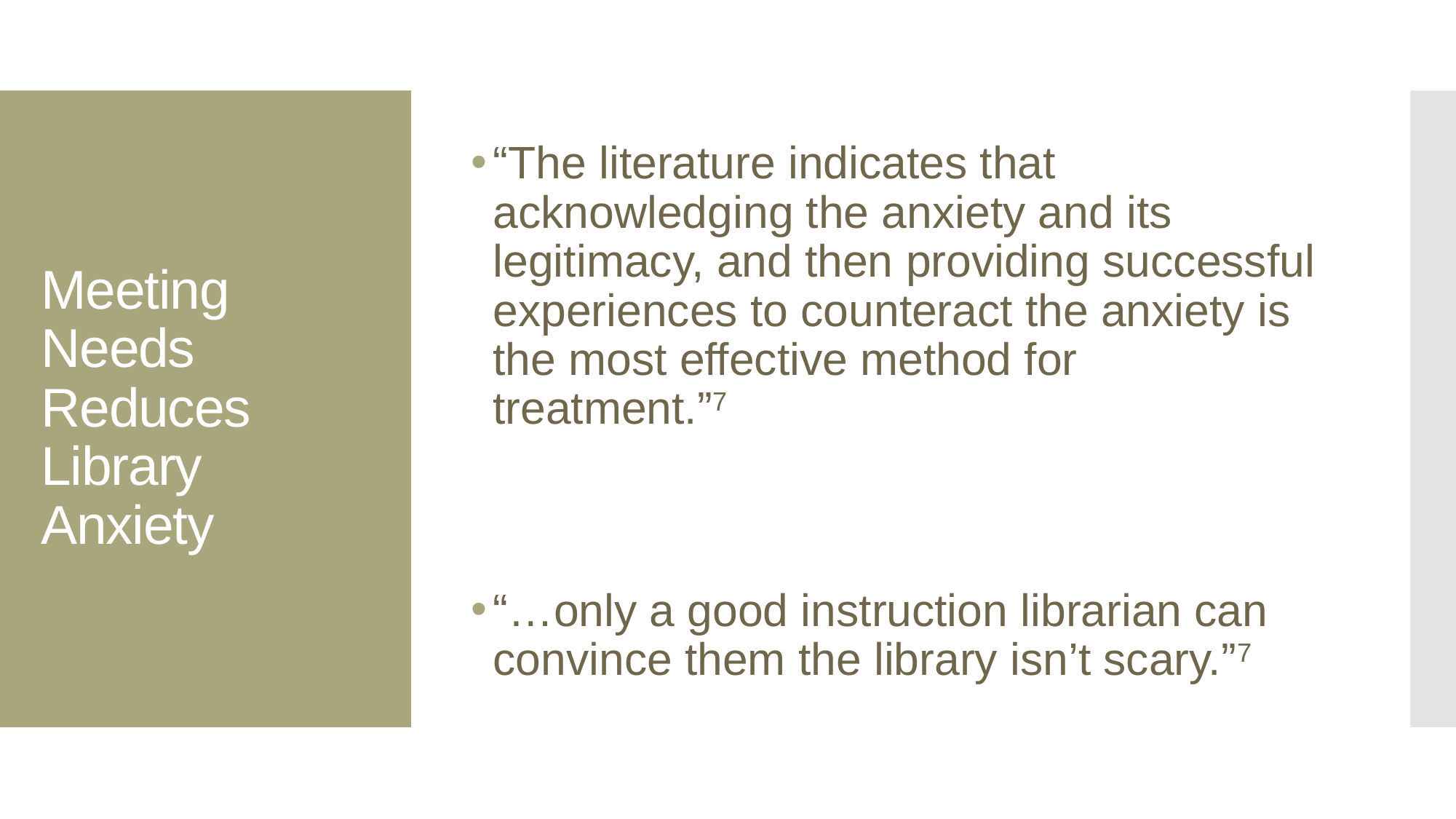

# Meeting Needs Reduces Library Anxiety
“The literature indicates that acknowledging the anxiety and its legitimacy, and then providing successful experiences to counteract the anxiety is the most effective method for treatment.”7

“…only a good instruction librarian can convince them the library isn’t scary.”7